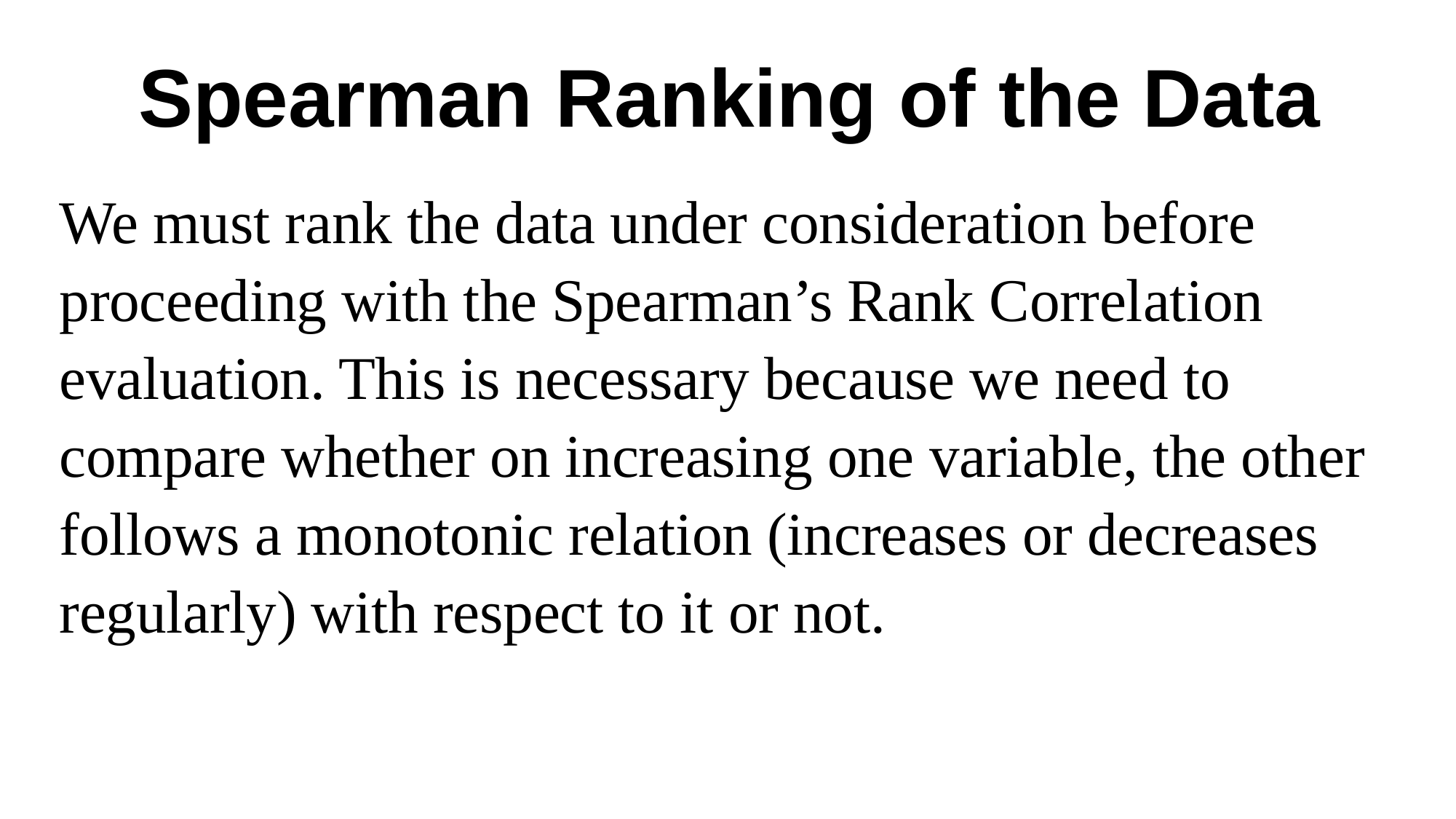

Spearman Ranking of the Data
We must rank the data under consideration before proceeding with the Spearman’s Rank Correlation evaluation. This is necessary because we need to compare whether on increasing one variable, the other follows a monotonic relation (increases or decreases regularly) with respect to it or not.